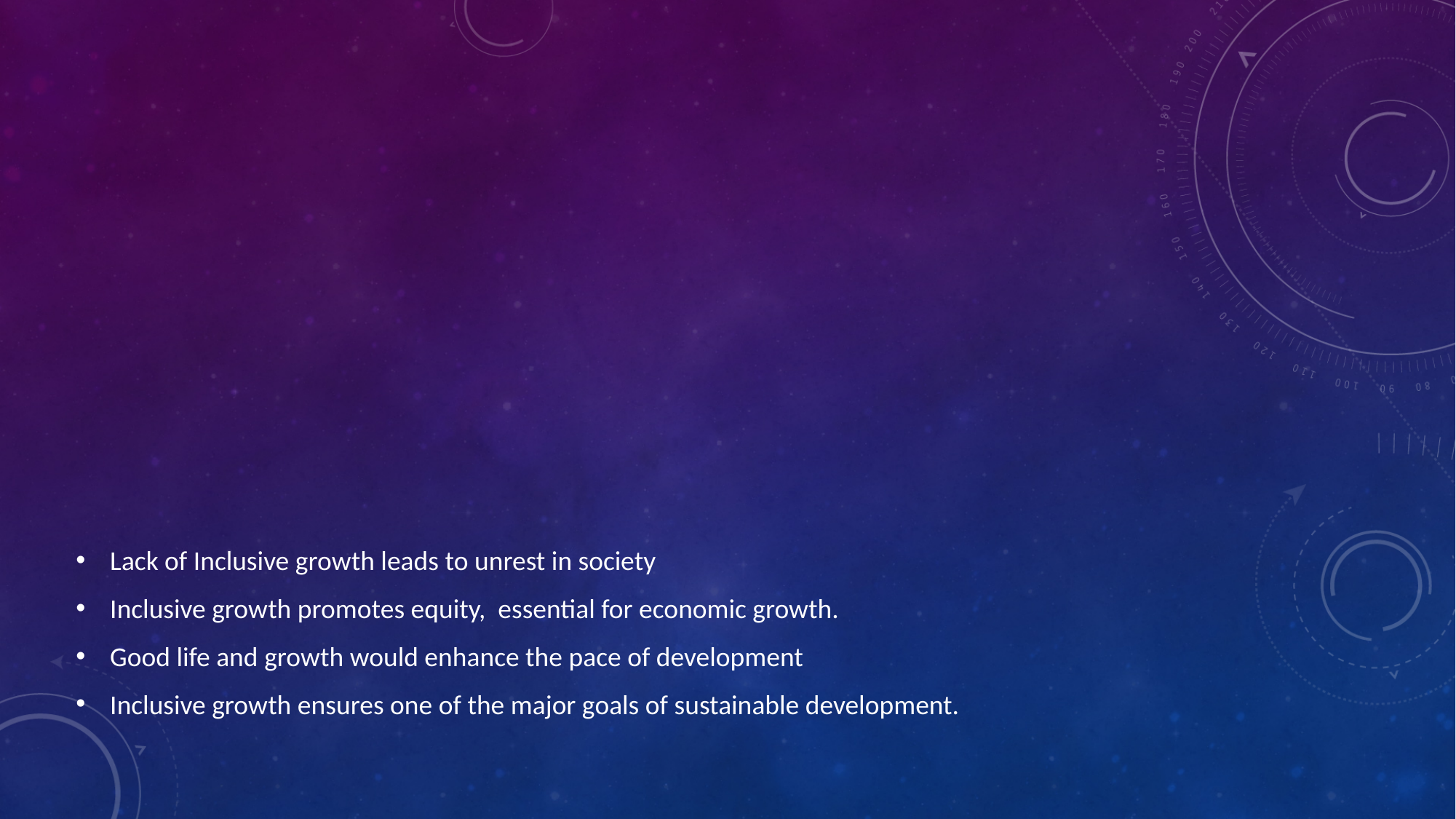

Lack of Inclusive growth leads to unrest in society
Inclusive growth promotes equity,  essential for economic growth.
Good life and growth would enhance the pace of development
Inclusive growth ensures one of the major goals of sustainable development.